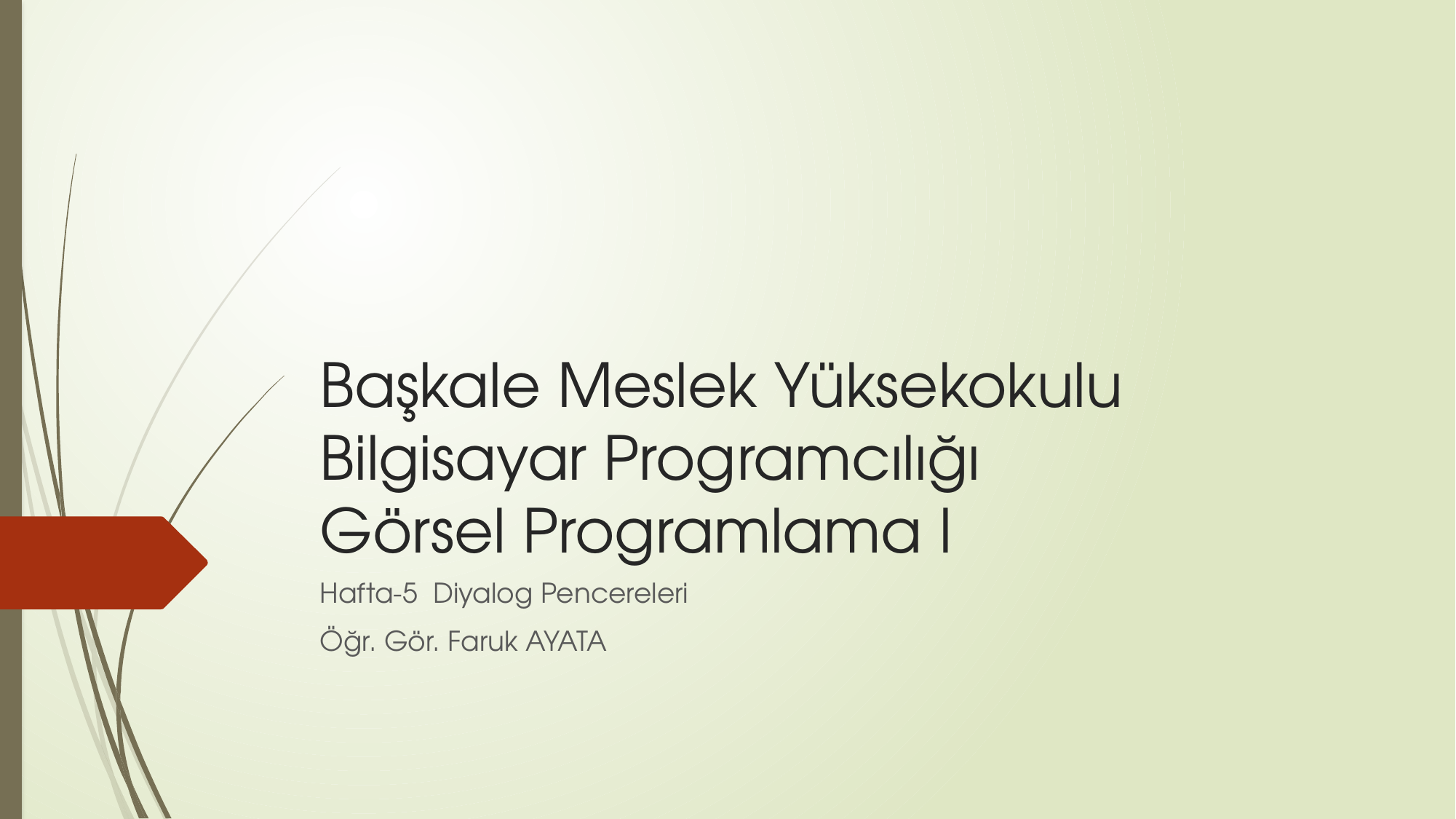

# Başkale Meslek Yüksekokulu Bilgisayar Programcılığı Görsel Programlama I
Hafta-5  Diyalog Pencereleri
Öğr. Gör. Faruk AYATA